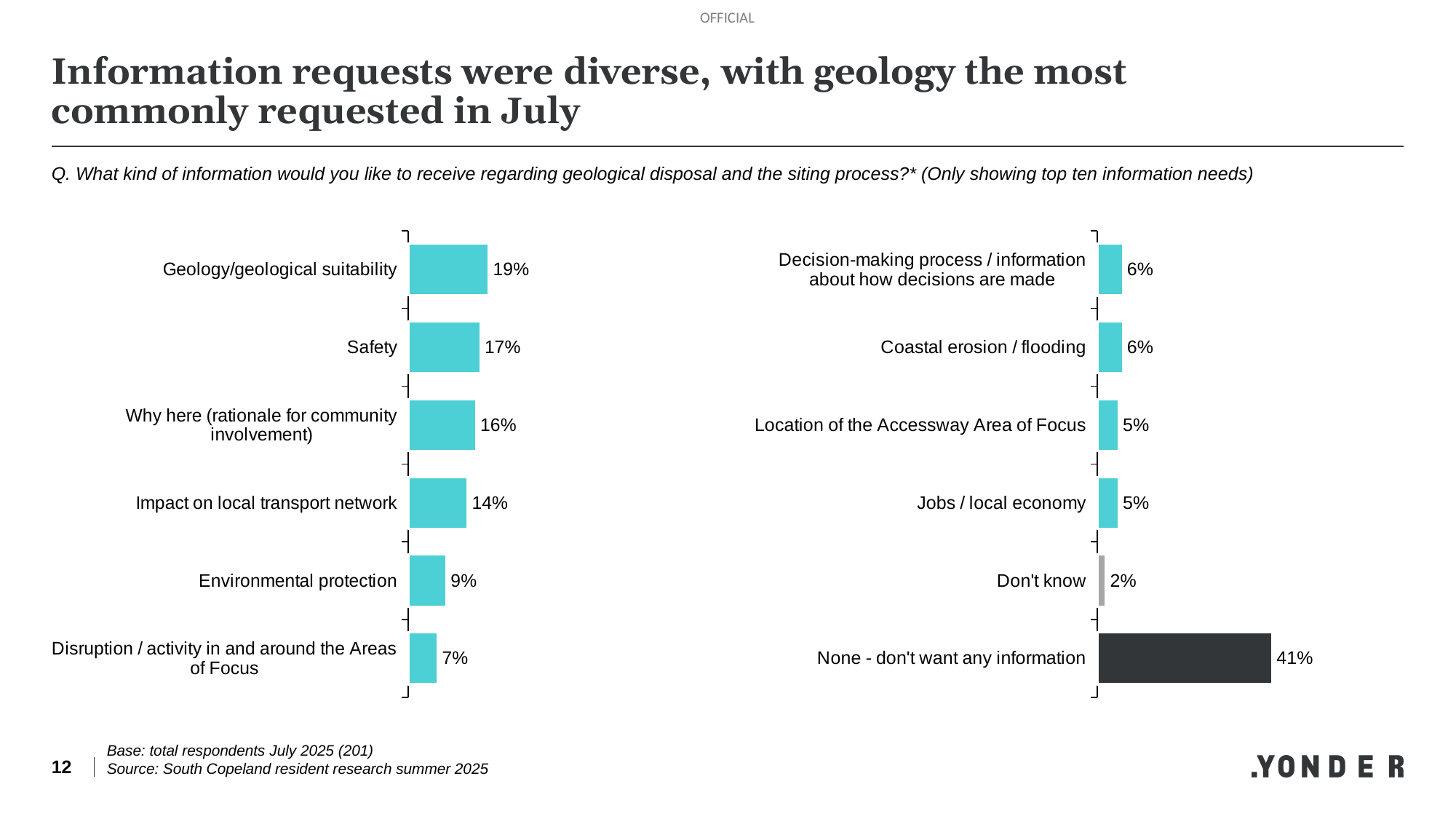

# Information requests were diverse, with geology the most commonly requested in July
Q. What kind of information would you like to receive regarding geological disposal and the siting process?* (Only showing top ten information needs)

### Chart

| Category | Total |
|---|---|
| Geology/geological suitability | 0.19 |
| Safety | 0.17 |
| Why here (rationale for community involvement) | 0.16 |
| Impact on local transport network | 0.14 |
| Environmental protection | 0.09 |
| Disruption / activity in and around the Areas of Focus | 0.07 |

### Chart

| Category | Total |
|---|---|
| Decision-making process / information about how decisions are made | 0.06 |
| Coastal erosion / flooding | 0.06 |
| Location of the Accessway Area of Focus | 0.05 |
| Jobs / local economy | 0.05 |
| Don't know | 0.02 |
| None - don't want any information | 0.41 |
12
Base: total respondents July 2025 (201)
Source: South Copeland resident research summer 2025